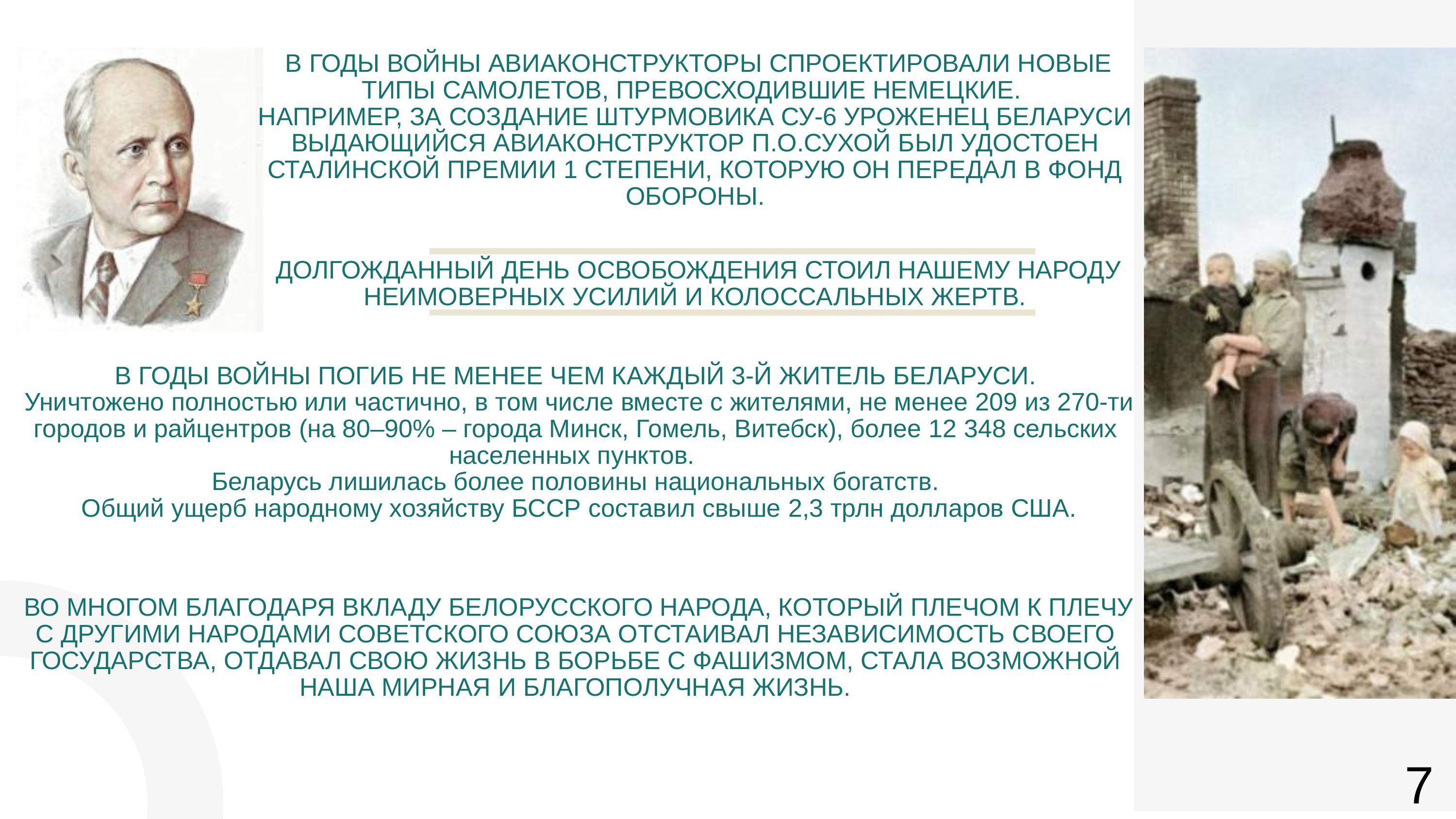

В ГОДЫ ВОЙНЫ АВИАКОНСТРУКТОРЫ СПРОЕКТИРОВАЛИ НОВЫЕ ТИПЫ САМОЛЕТОВ, ПРЕВОСХОДИВШИЕ НЕМЕЦКИЕ.
НАПРИМЕР, ЗА СОЗДАНИЕ ШТУРМОВИКА СУ-6 УРОЖЕНЕЦ БЕЛАРУСИ ВЫДАЮЩИЙСЯ АВИАКОНСТРУКТОР П.О.СУХОЙ БЫЛ УДОСТОЕН СТАЛИНСКОЙ ПРЕМИИ 1 СТЕПЕНИ, КОТОРУЮ ОН ПЕРЕДАЛ В ФОНД ОБОРОНЫ.

 ДОЛГОЖДАННЫЙ ДЕНЬ ОСВОБОЖДЕНИЯ СТОИЛ НАШЕМУ НАРОДУ НЕИМОВЕРНЫХ УСИЛИЙ И КОЛОССАЛЬНЫХ ЖЕРТВ.

 В ГОДЫ ВОЙНЫ ПОГИБ НЕ МЕНЕЕ ЧЕМ КАЖДЫЙ 3-Й ЖИТЕЛЬ БЕЛАРУСИ.
 Уничтожено полностью или частично, в том числе вместе с жителями, не менее 209 из 270-ти городов и райцентров (на 80–90% – города Минск, Гомель, Витебск), более 12 348 сельских населенных пунктов.
 Беларусь лишилась более половины национальных богатств.
 Общий ущерб народному хозяйству БССР составил свыше 2,3 трлн долларов США.
 ВО МНОГОМ БЛАГОДАРЯ ВКЛАДУ БЕЛОРУССКОГО НАРОДА, КОТОРЫЙ ПЛЕЧОМ К ПЛЕЧУ С ДРУГИМИ НАРОДАМИ СОВЕТСКОГО СОЮЗА ОТСТАИВАЛ НЕЗАВИСИМОСТЬ СВОЕГО ГОСУДАРСТВА, ОТДАВАЛ СВОЮ ЖИЗНЬ В БОРЬБЕ С ФАШИЗМОМ, СТАЛА ВОЗМОЖНОЙ НАША МИРНАЯ И БЛАГОПОЛУЧНАЯ ЖИЗНЬ.

7